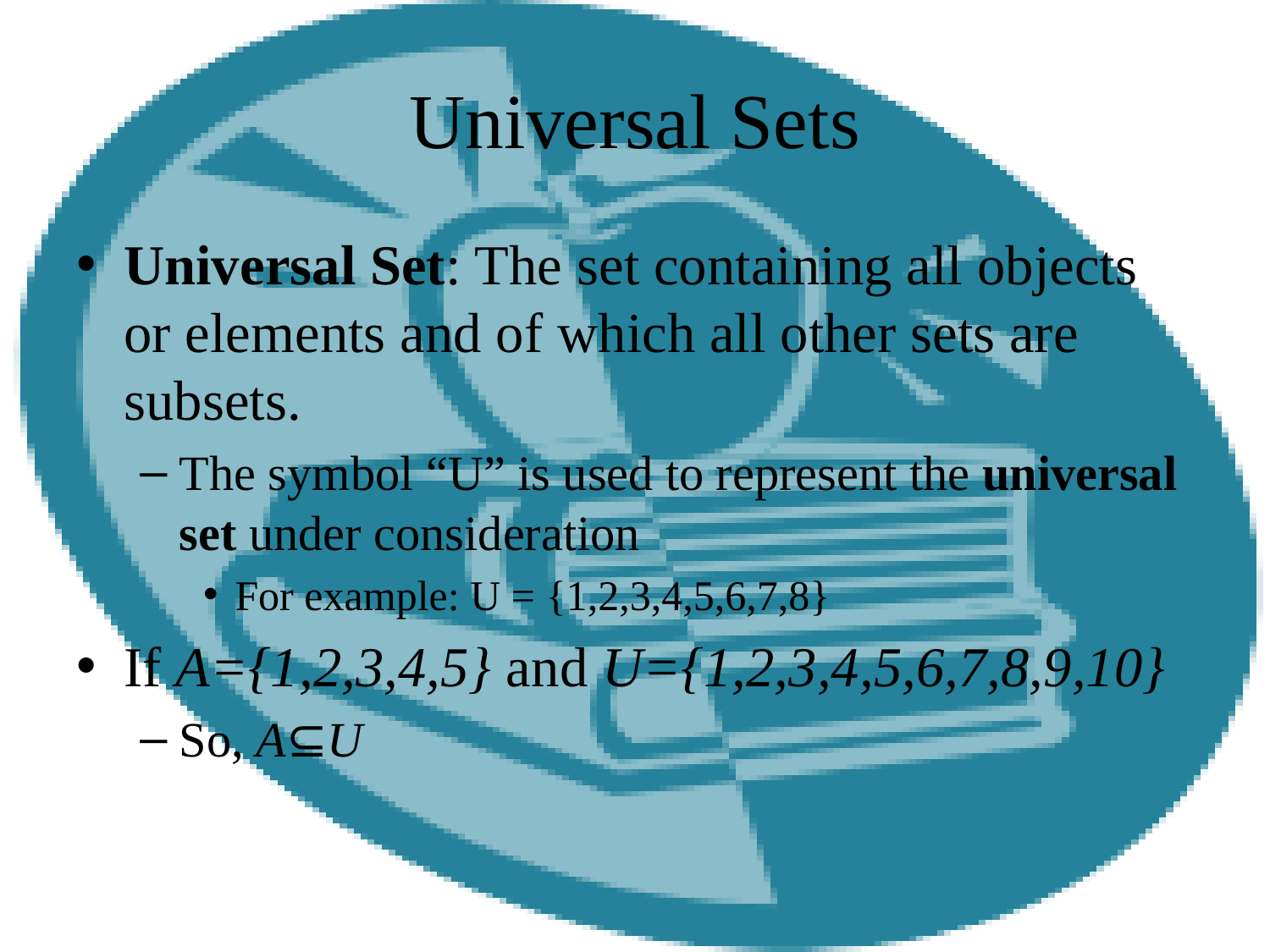

# Universal Sets
Universal Set: The set containing all objects or elements and of which all other sets are subsets.
The symbol “U” is used to represent the universal set under consideration
For example: U = {1,2,3,4,5,6,7,8}
If A={1,2,3,4,5} and U={1,2,3,4,5,6,7,8,9,10}
So, A⊆U